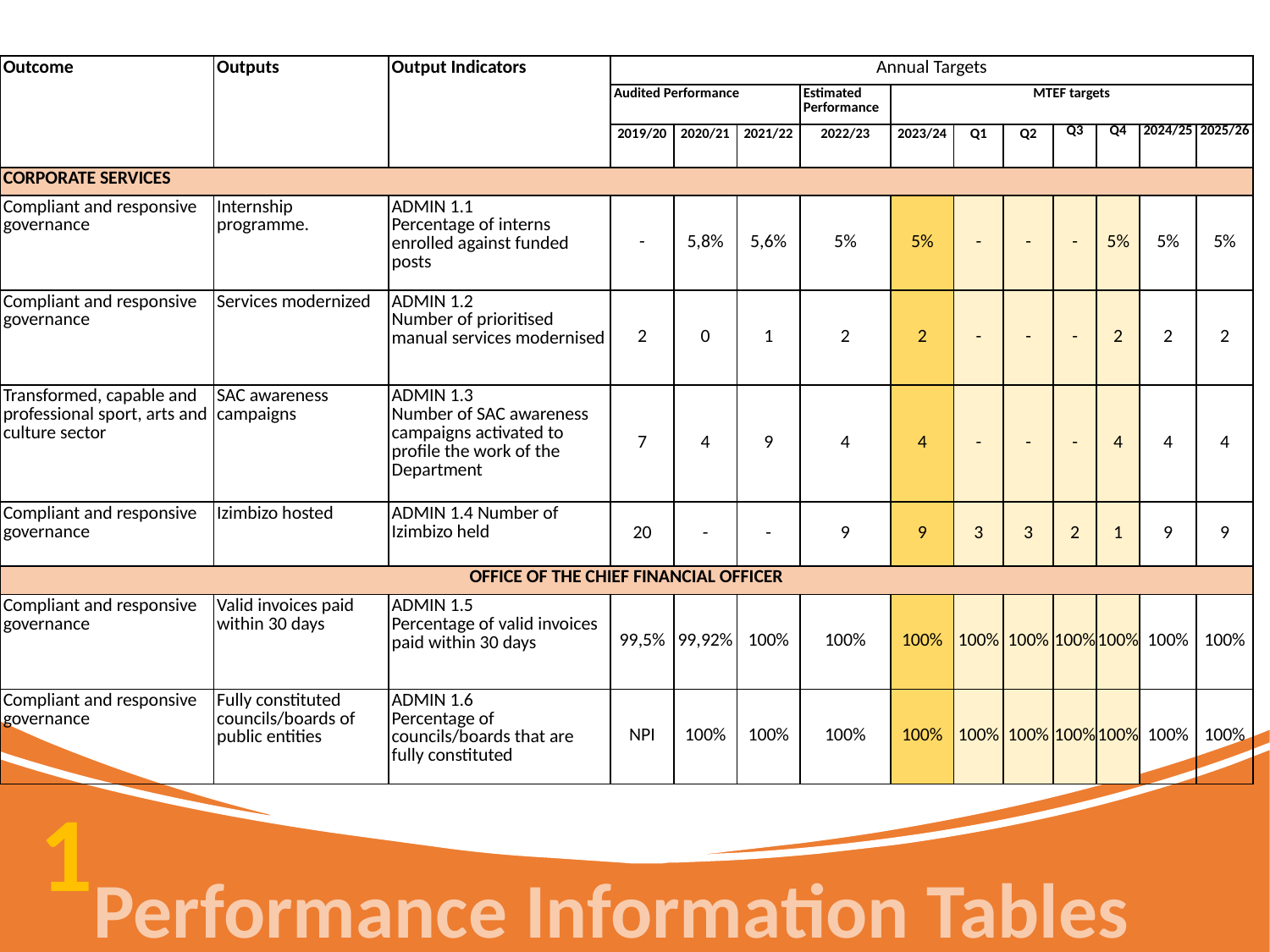

| Outcome | Outputs | Output Indicators | Annual Targets |  |  |  |  |  |  |  |  |  |  |
| --- | --- | --- | --- | --- | --- | --- | --- | --- | --- | --- | --- | --- | --- |
|  |  |  | Audited Performance |  |  | Estimated Performance | MTEF targets |  |  |  |  |  |  |
|  |  |  | 2019/20 | 2020/21 | 2021/22 | 2022/23 | 2023/24 | Q1 | Q2 | Q3 | Q4 | 2024/25 | 2025/26 |
| CORPORATE SERVICES |  |  |  |  |  |  |  |  |  |  |  |  |  |
| Compliant and responsive governance | Internship programme. | ADMIN 1.1 Percentage of interns enrolled against funded posts | - | 5,8% | 5,6% | 5% | 5% | - | - | - | 5% | 5% | 5% |
| Compliant and responsive governance | Services modernized | ADMIN 1.2 Number of prioritised manual services modernised | 2 | 0 | 1 | 2 | 2 | - | - | - | 2 | 2 | 2 |
| Transformed, capable and professional sport, arts and culture sector | SAC awareness campaigns | ADMIN 1.3 Number of SAC awareness campaigns activated to profile the work of the Department | 7 | 4 | 9 | 4 | 4 | - | - | - | 4 | 4 | 4 |
| Compliant and responsive governance | Izimbizo hosted | ADMIN 1.4 Number of Izimbizo held | 20 | - | - | 9 | 9 | 3 | 3 | 2 | 1 | 9 | 9 |
| OFFICE OF THE CHIEF FINANCIAL OFFICER |  |  |  |  |  |  |  |  |  |  |  |  |  |
| Compliant and responsive governance | Valid invoices paid within 30 days | ADMIN 1.5 Percentage of valid invoices paid within 30 days | 99,5% | 99,92% | 100% | 100% | 100% | 100% | 100% | 100% | 100% | 100% | 100% |
| Compliant and responsive governance | Fully constituted councils/boards of public entities | ADMIN 1.6 Percentage of councils/boards that are fully constituted | NPI | 100% | 100% | 100% | 100% | 100% | 100% | 100% | 100% | 100% | 100% |
1
Performance Information Tables